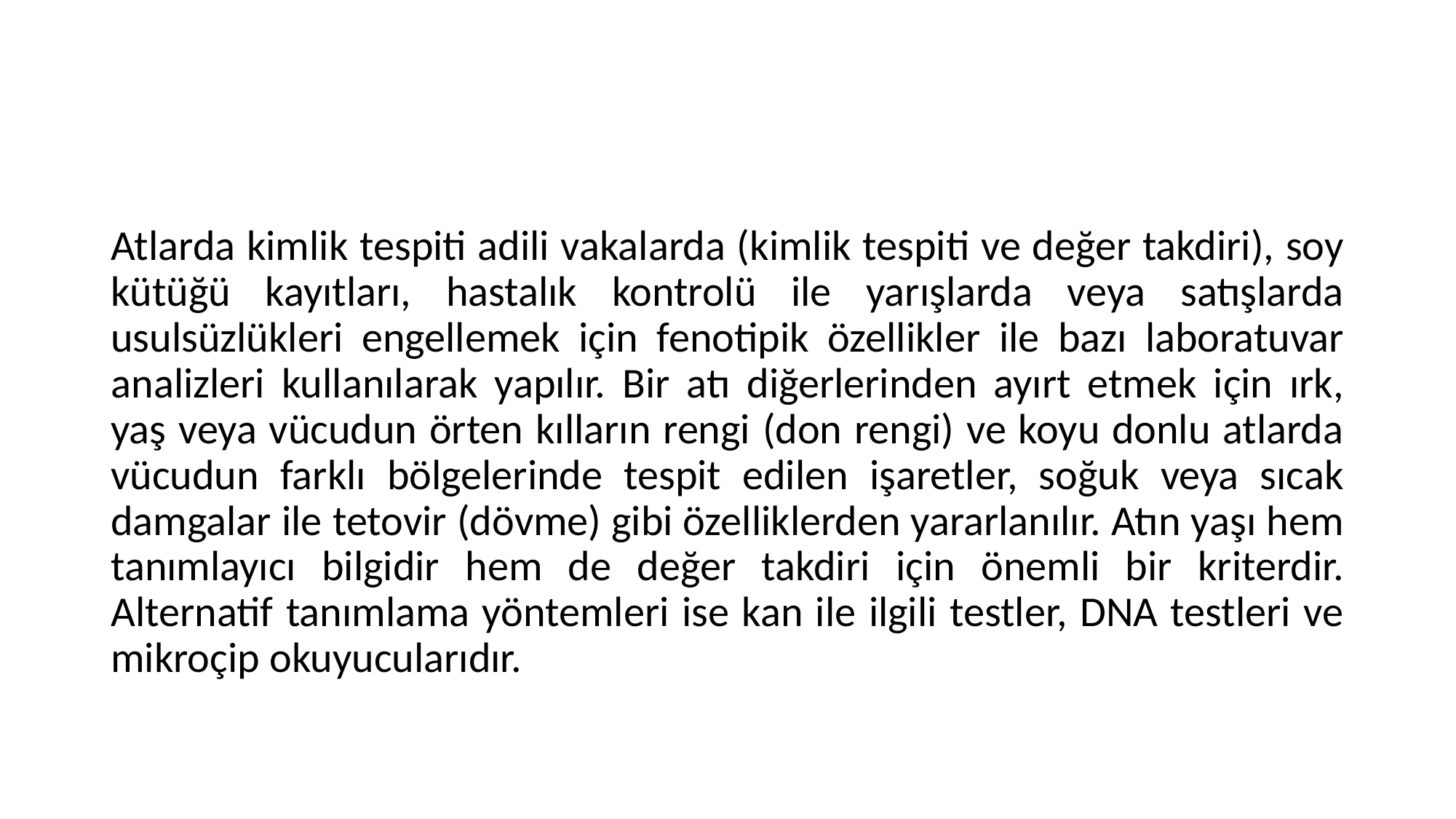

#
Atlarda kimlik tespiti adili vakalarda (kimlik tespiti ve değer takdiri), soy kütüğü kayıtları, hastalık kontrolü ile yarışlarda veya satışlarda usulsüzlükleri engellemek için fenotipik özellikler ile bazı laboratuvar analizleri kullanılarak yapılır. Bir atı diğerlerinden ayırt etmek için ırk, yaş veya vücudun örten kılların rengi (don rengi) ve koyu donlu atlarda vücudun farklı bölgelerinde tespit edilen işaretler, soğuk veya sıcak damgalar ile tetovir (dövme) gibi özelliklerden yararlanılır. Atın yaşı hem tanımlayıcı bilgidir hem de değer takdiri için önemli bir kriterdir. Alternatif tanımlama yöntemleri ise kan ile ilgili testler, DNA testleri ve mikroçip okuyucularıdır.